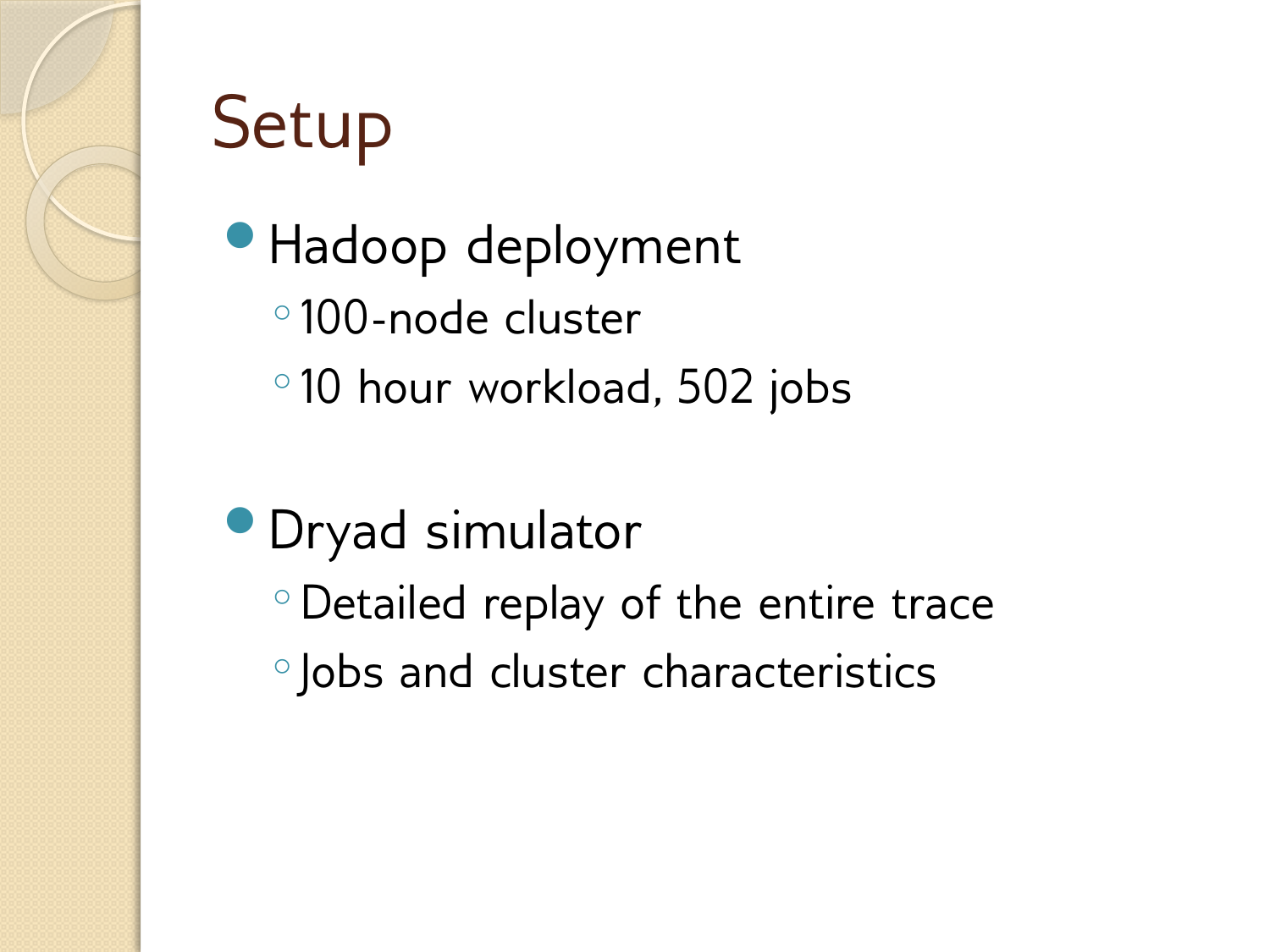

# Setup
Hadoop deployment
100-node cluster
10 hour workload, 502 jobs

Dryad simulator
Detailed replay of the entire trace
Jobs and cluster characteristics